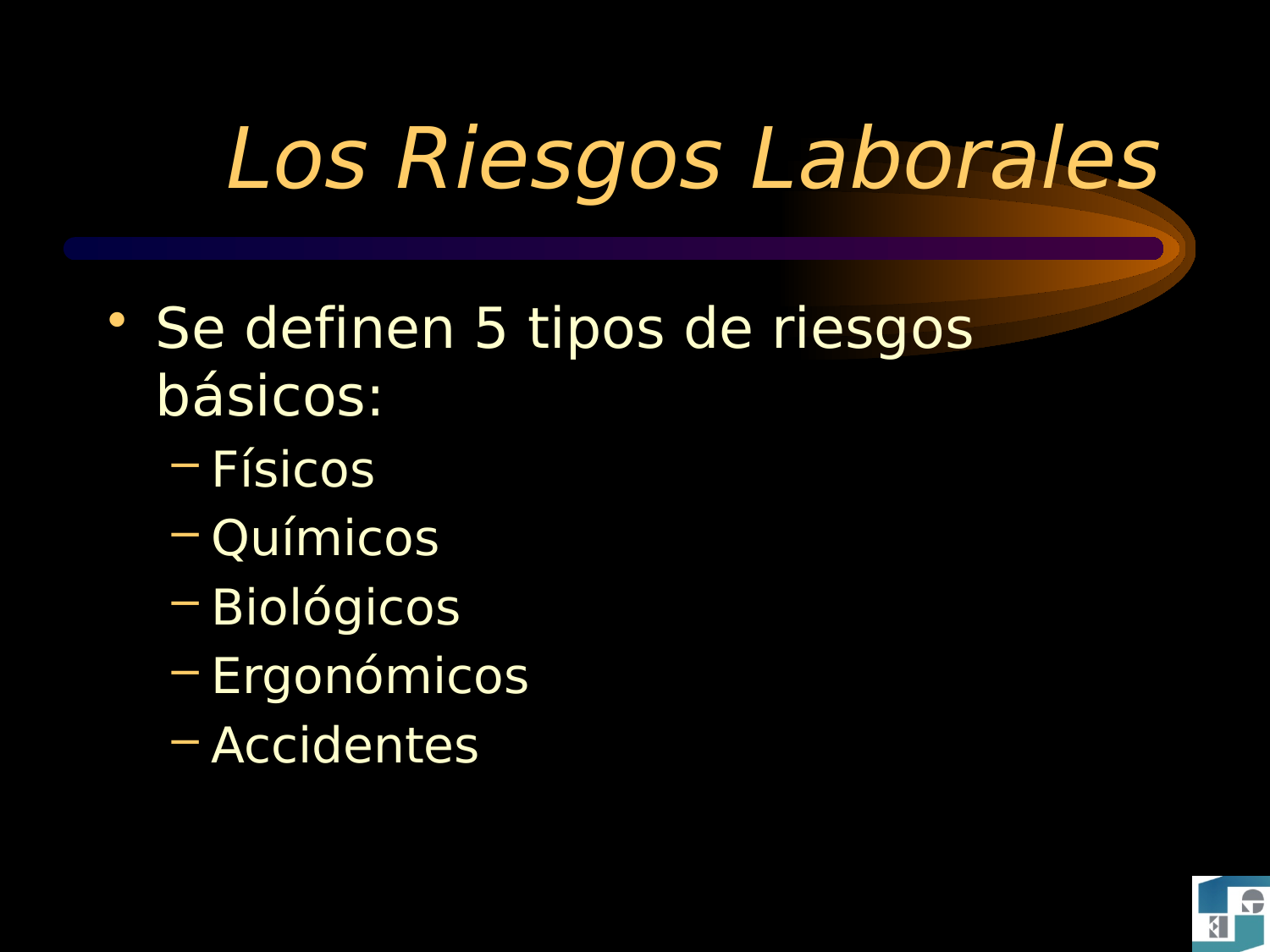

# Los Riesgos Laborales
Se definen 5 tipos de riesgos básicos:
Físicos
Químicos
Biológicos
Ergonómicos
Accidentes